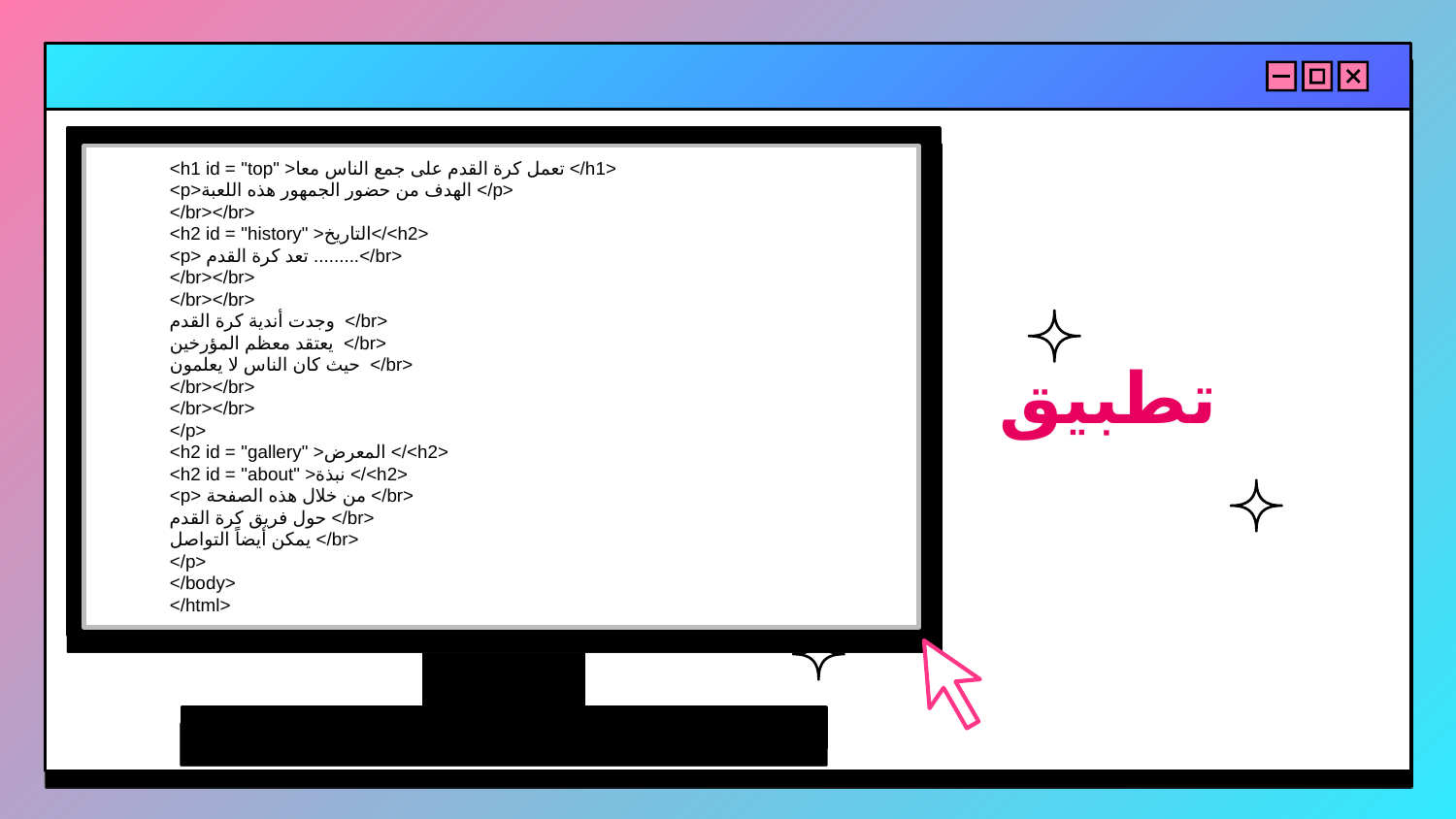

<h1 id = "top" >تعمل كرة القدم على جمع الناس معا </h1>
<p>الهدف من حضور الجمهور هذه اللعبة </p>
</br></br>
<h2 id = "history" >التاريخ</<h2>
<p> تعد كرة القدم .........</br>
</br></br>
</br></br>
وجدت أندية كرة القدم  </br>
يعتقد معظم المؤرخين  </br>
حيث كان الناس لا يعلمون  </br>
</br></br>
</br></br>
</p>
<h2 id = "gallery" >المعرض </<h2>
<h2 id = "about" >نبذة </<h2>
<p> من خلال هذه الصفحة </br>
حول فريق كرة القدم </br>
يمكن أيضاً التواصل </br>
</p>
</body>
</html>

تطبيق